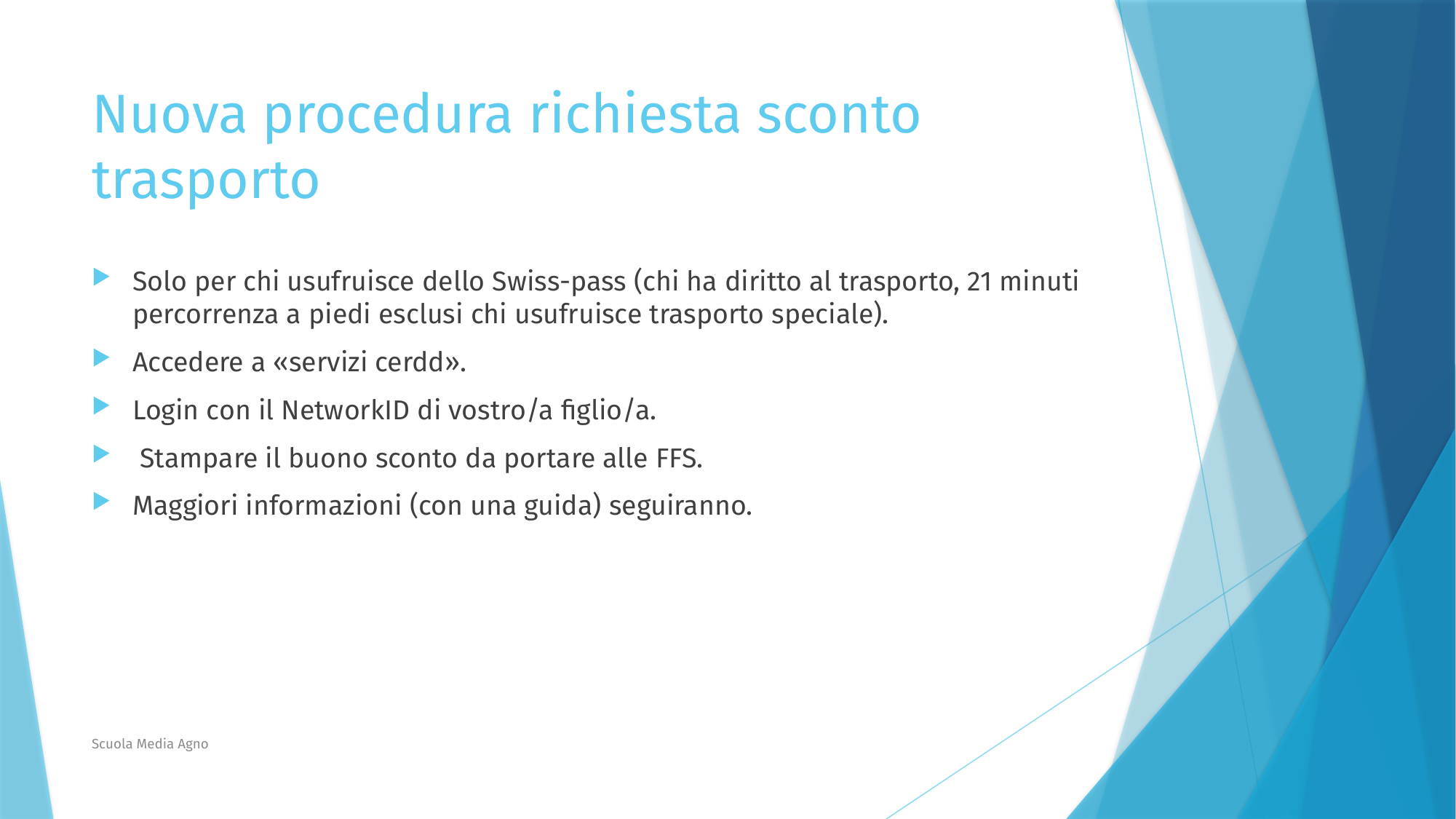

# Nuova procedura richiesta sconto trasporto
Solo per chi usufruisce dello Swiss-pass (chi ha diritto al trasporto, 21 minuti percorrenza a piedi esclusi chi usufruisce trasporto speciale).
Accedere a «servizi cerdd».
Login con il NetworkID di vostro/a figlio/a.
 Stampare il buono sconto da portare alle FFS.
Maggiori informazioni (con una guida) seguiranno.
Scuola Media Agno